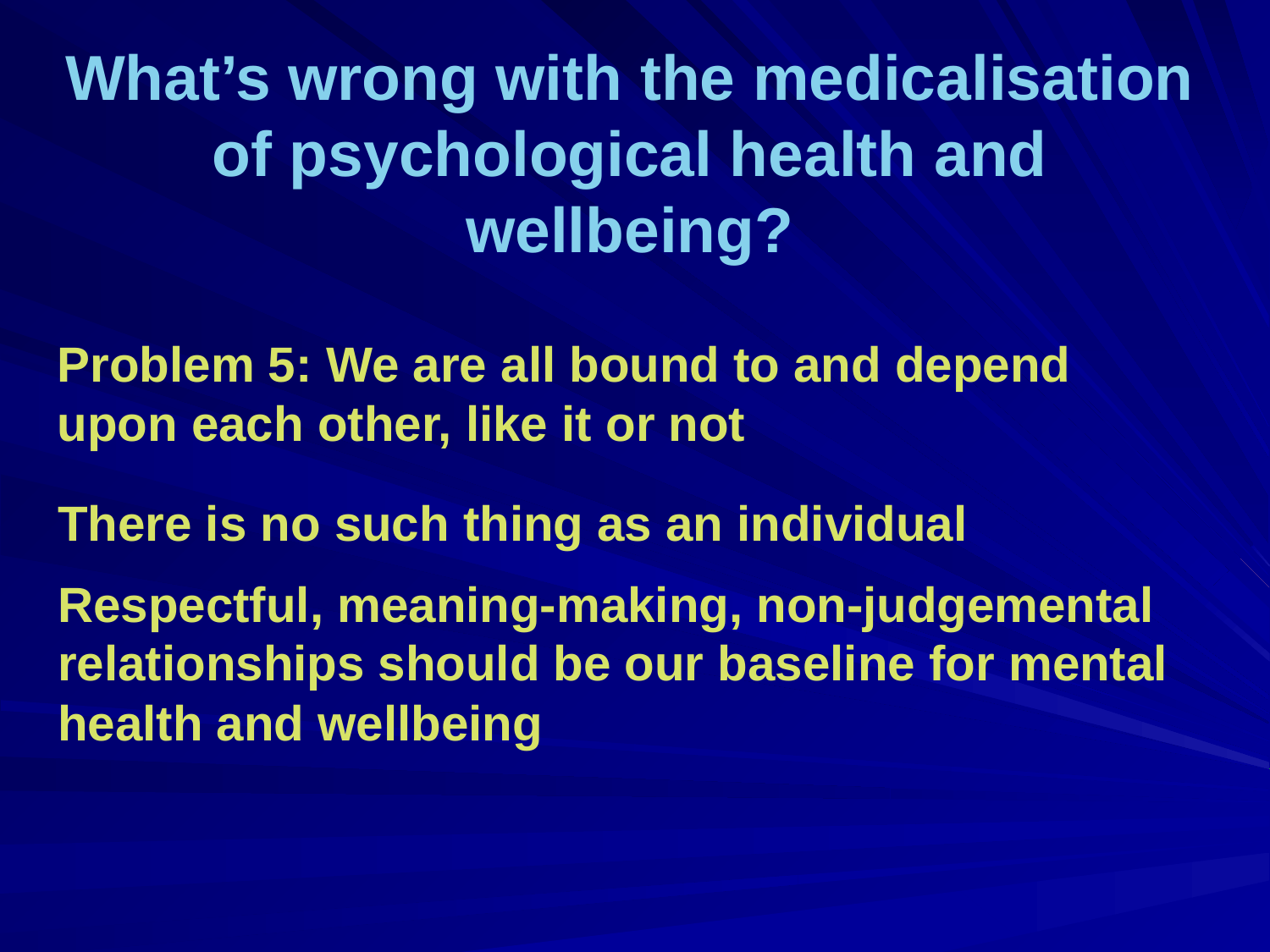

# What’s wrong with the medicalisation of psychological health and wellbeing?
Problem 5: We are all bound to and depend upon each other, like it or not
There is no such thing as an individual
Respectful, meaning-making, non-judgemental relationships should be our baseline for mental health and wellbeing